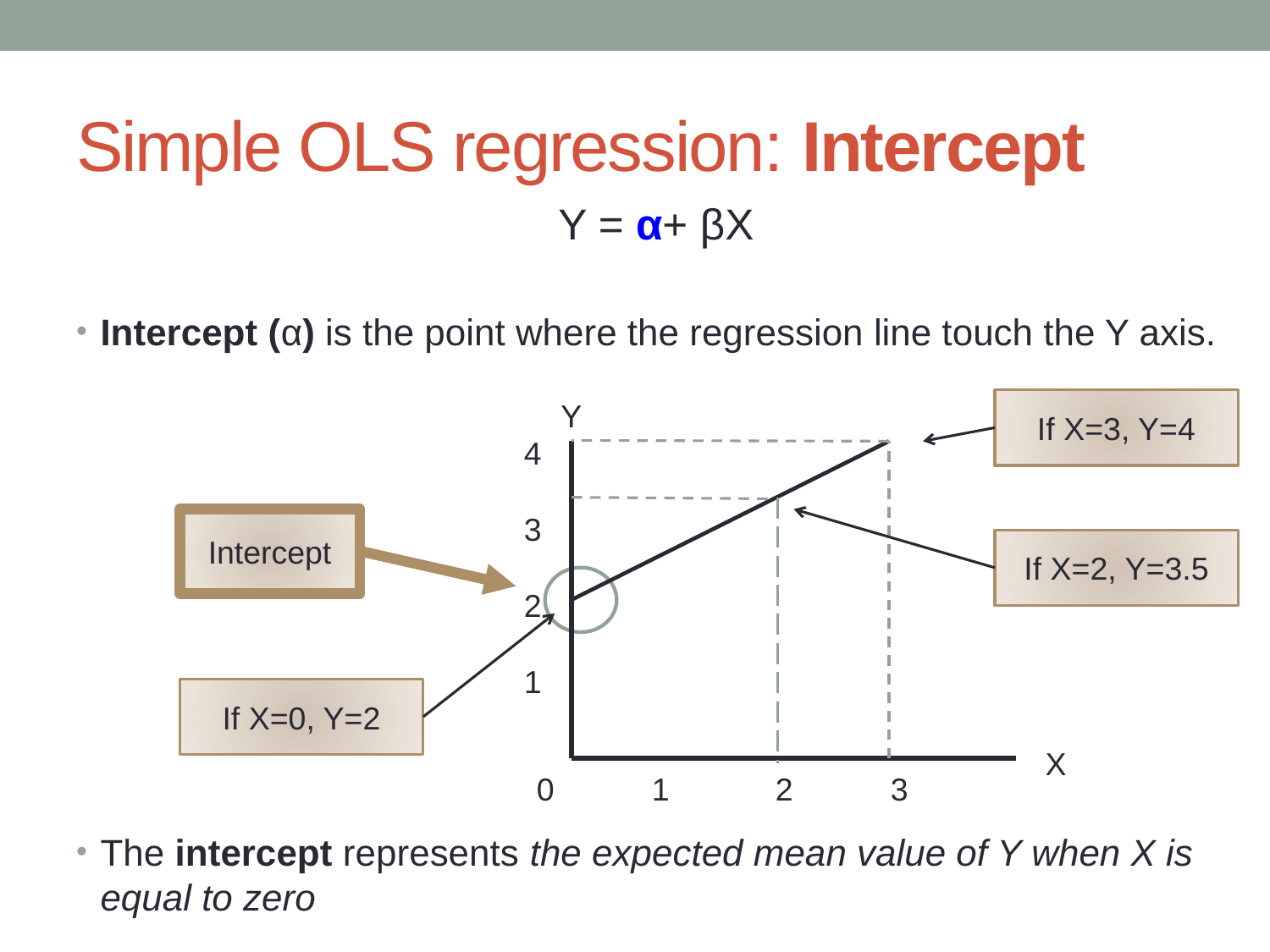

# Simple OLS regression: Intercept
Y = α+ βX

Intercept (α) is the point where the regression line touch the Y axis.

The intercept represents the expected mean value of Y when X is equal to zero

Y
4

3

2

1
X
0           1            2           3
If X=3, Y=4
Intercept
If X=2, Y=3.5

If X=0, Y=2